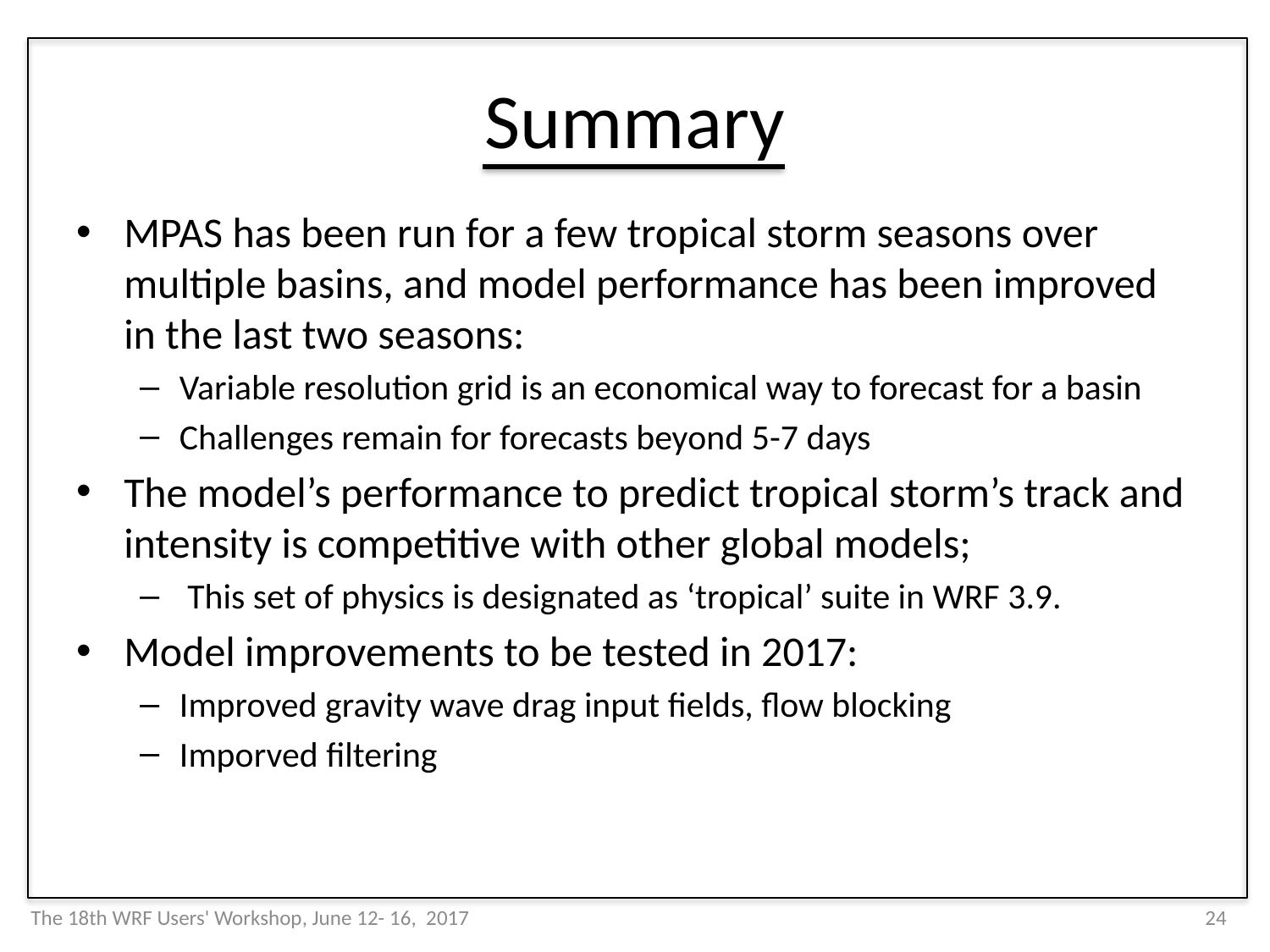

# Summary
MPAS has been run for a few tropical storm seasons over multiple basins, and model performance has been improved in the last two seasons:
Variable resolution grid is an economical way to forecast for a basin
Challenges remain for forecasts beyond 5-7 days
The model’s performance to predict tropical storm’s track and intensity is competitive with other global models;
 This set of physics is designated as ‘tropical’ suite in WRF 3.9.
Model improvements to be tested in 2017:
Improved gravity wave drag input fields, flow blocking
Imporved filtering
The 18th WRF Users' Workshop, June 12- 16,  2017
24